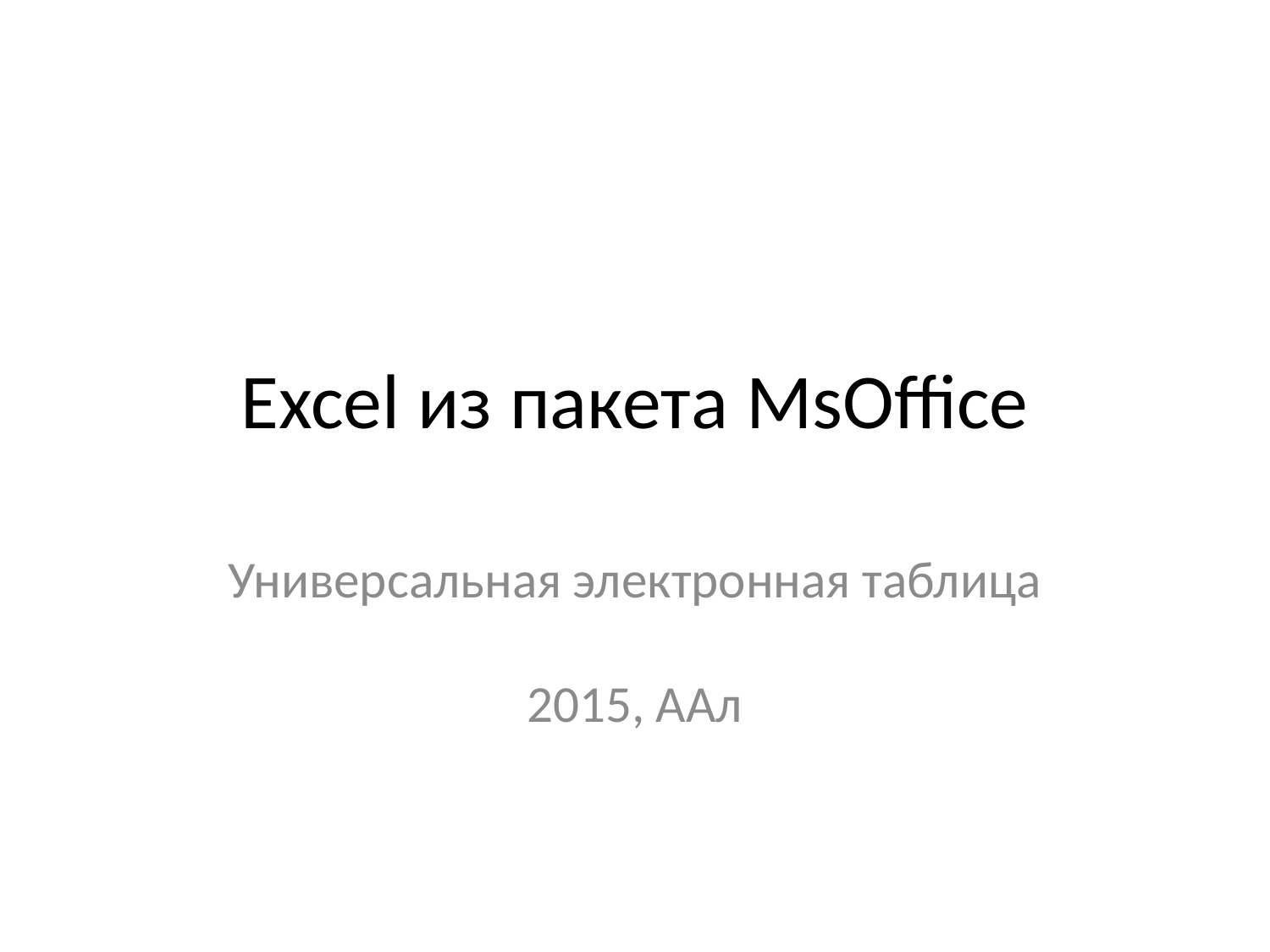

# Excel из пакета MsOffice
Универсальная электронная таблица
2015, ААл